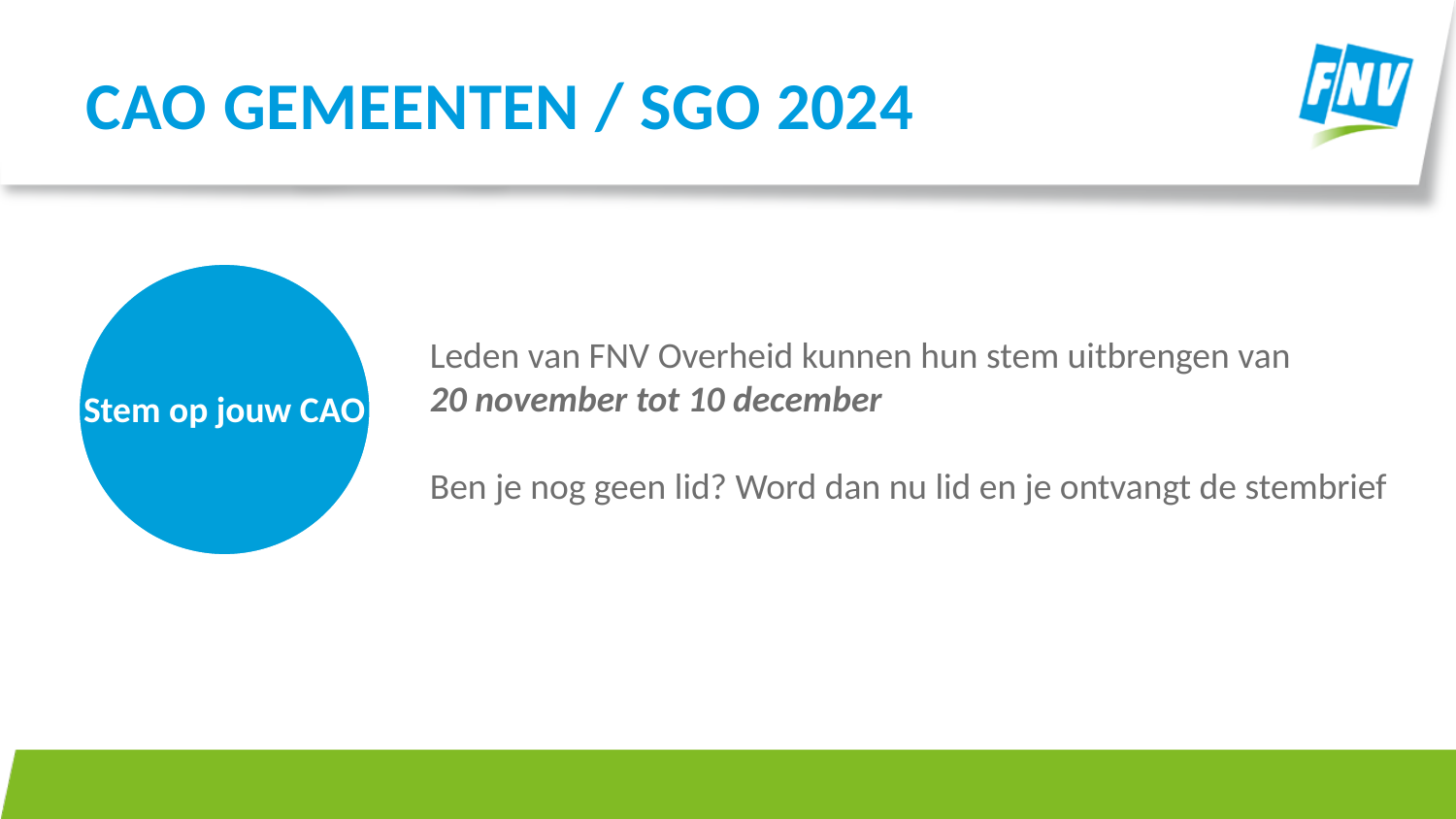

# CAO gemeenten / sgo 2024

Stem op jouw CAO
Leden van FNV Overheid kunnen hun stem uitbrengen van
20 november tot 10 december

Ben je nog geen lid? Word dan nu lid en je ontvangt de stembrief